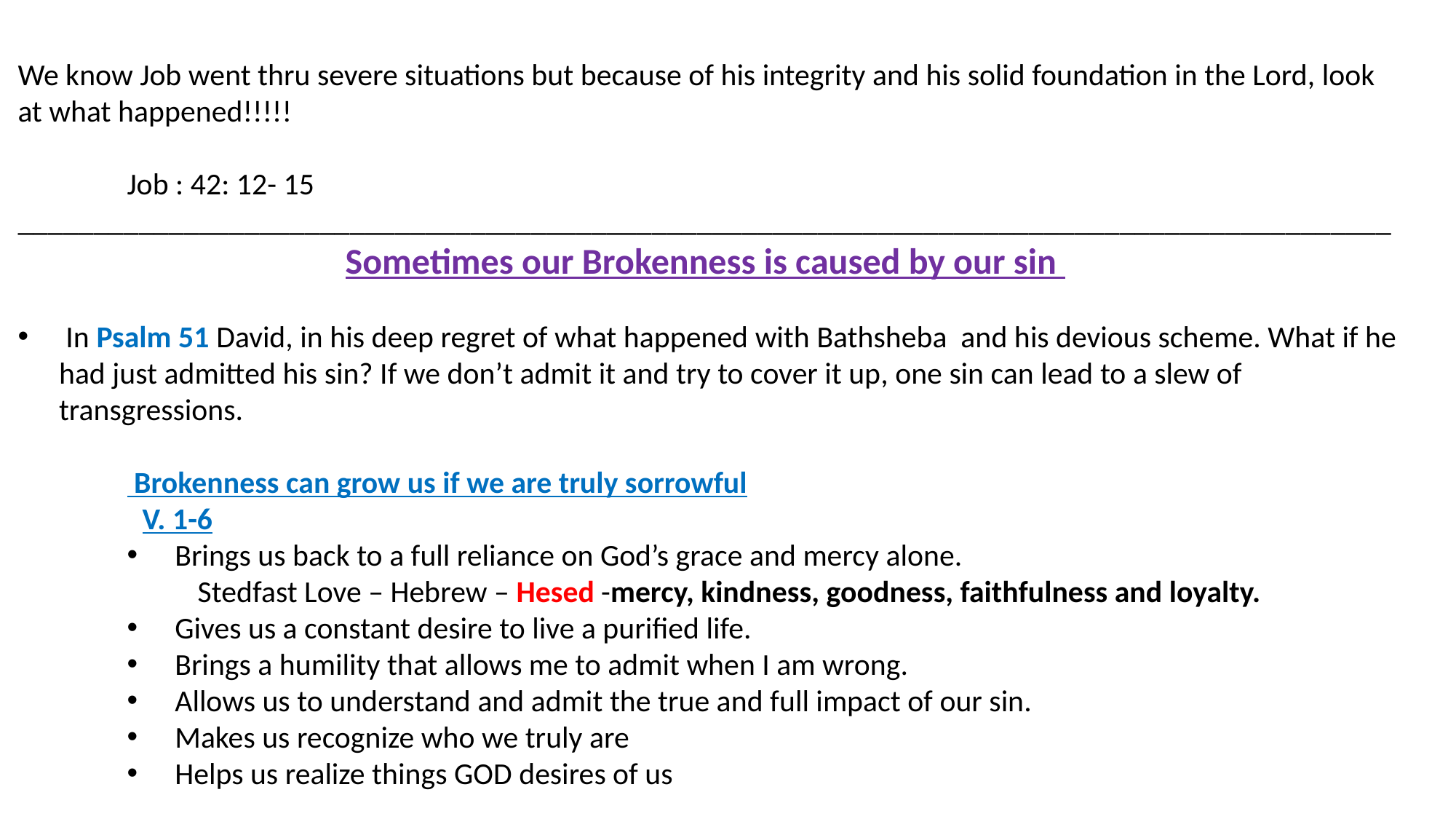

We know Job went thru severe situations but because of his integrity and his solid foundation in the Lord, look at what happened!!!!!

	Job : 42: 12- 15
___________________________________________________________________________________________
			Sometimes our Brokenness is caused by our sin

 In Psalm 51 David, in his deep regret of what happened with Bathsheba  and his devious scheme. What if he had just admitted his sin? If we don’t admit it and try to cover it up, one sin can lead to a slew of transgressions.

	 Brokenness can grow us if we are truly sorrowful
                  V. 1-6
 Brings us back to a full reliance on God’s grace and mercy alone.
                          Stedfast Love – Hebrew – Hesed -mercy, kindness, goodness, faithfulness and loyalty.
 Gives us a constant desire to live a purified life.
 Brings a humility that allows me to admit when I am wrong.
 Allows us to understand and admit the true and full impact of our sin.
 Makes us recognize who we truly are
 Helps us realize things GOD desires of us